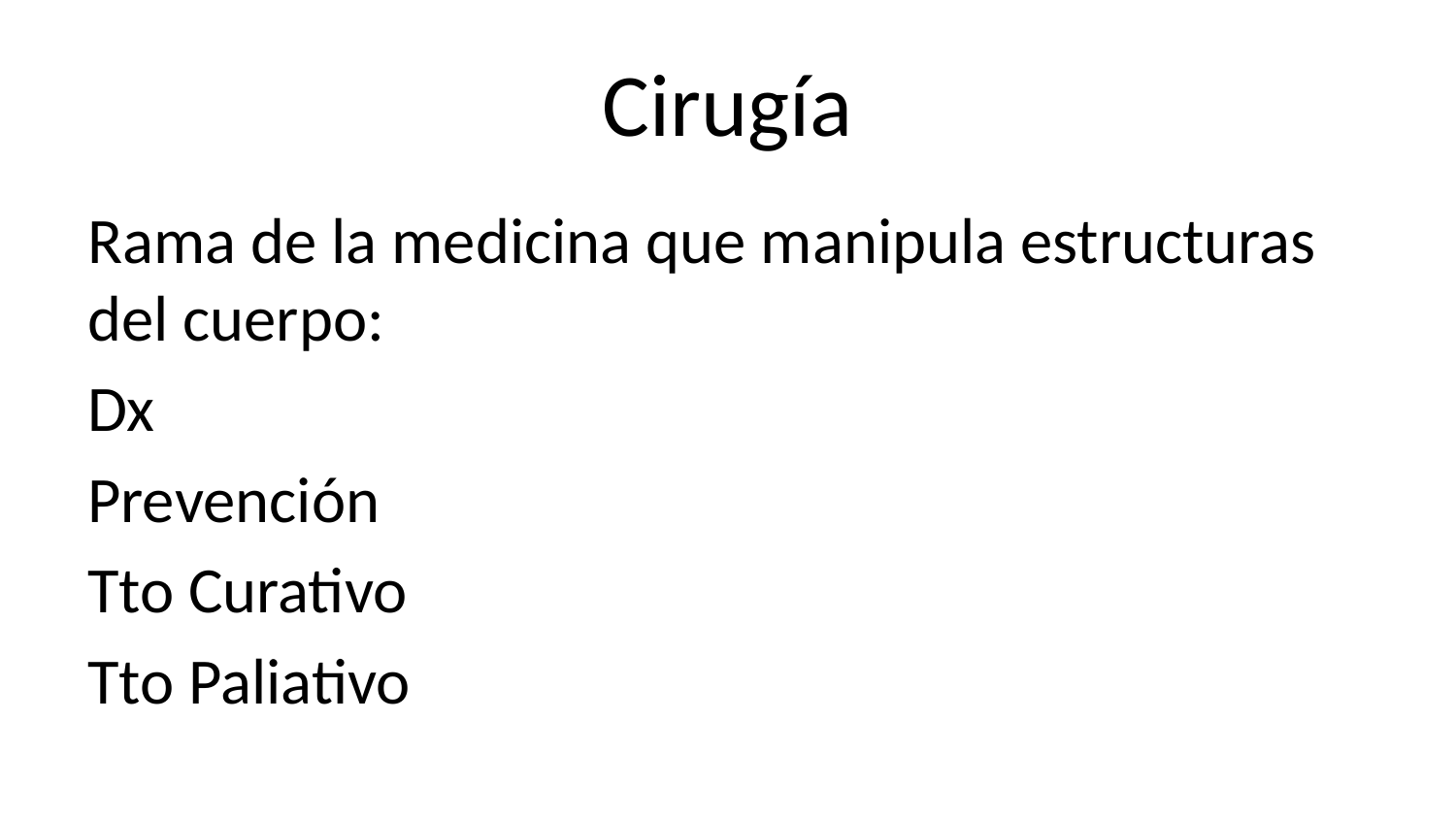

# Cirugía
Rama de la medicina que manipula estructuras del cuerpo:
Dx
Prevención
Tto Curativo
Tto Paliativo